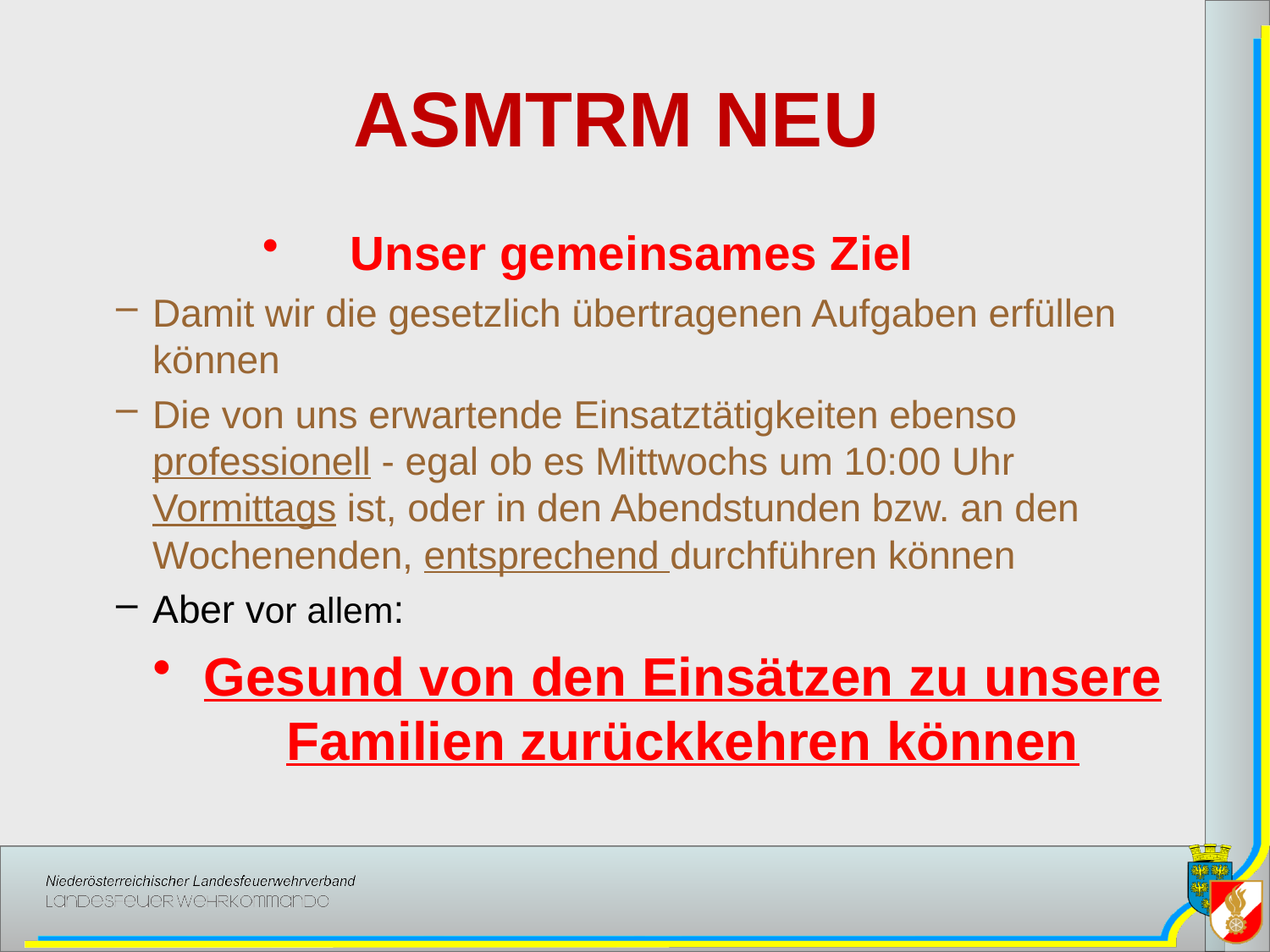

# ASMTRM NEU
Unser gemeinsames Ziel
Damit wir die gesetzlich übertragenen Aufgaben erfüllen können
Die von uns erwartende Einsatztätigkeiten ebenso professionell - egal ob es Mittwochs um 10:00 Uhr Vormittags ist, oder in den Abendstunden bzw. an den Wochenenden, entsprechend durchführen können
Aber vor allem:
Gesund von den Einsätzen zu unsere Familien zurückkehren können